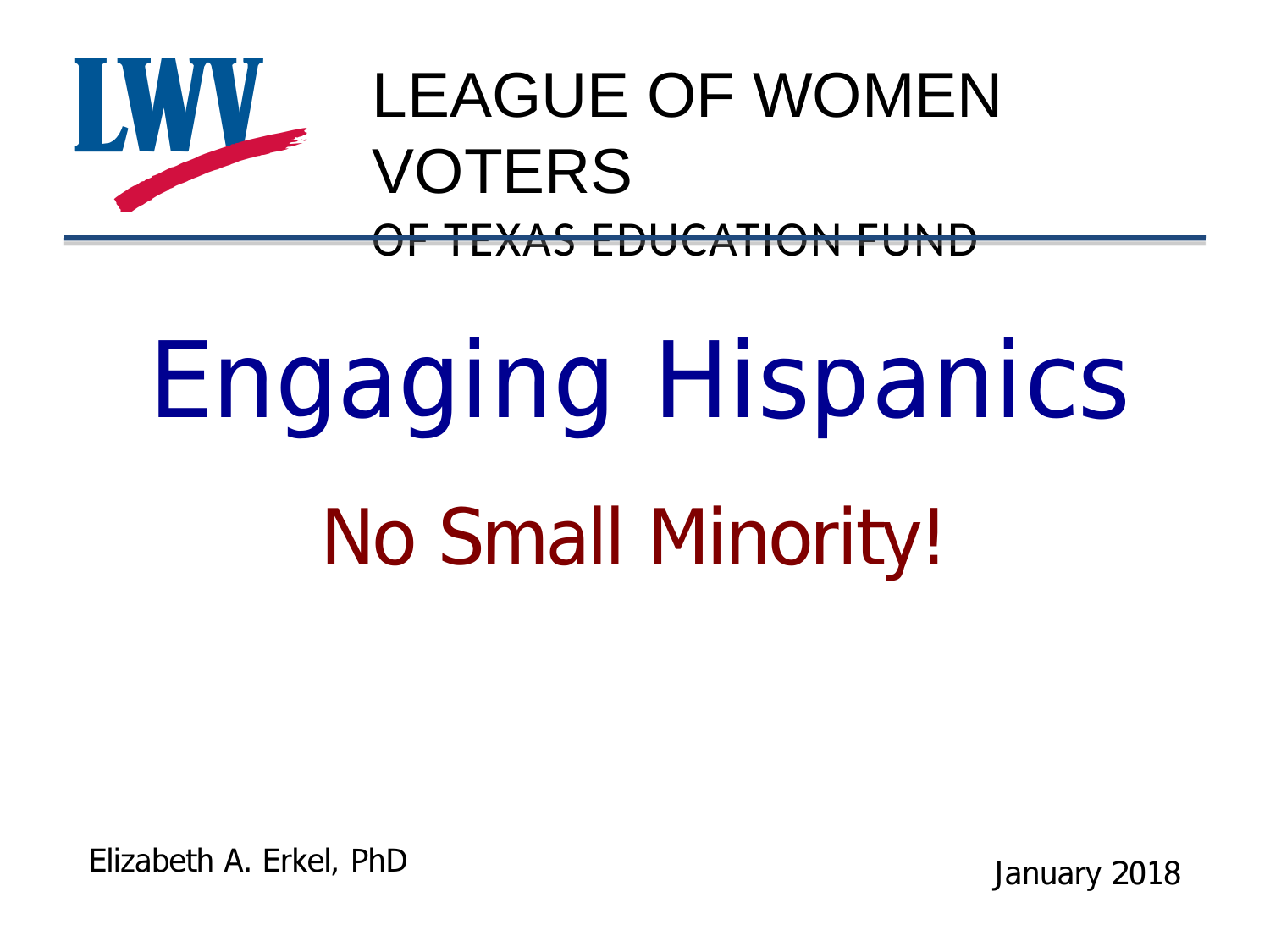

# Engaging Hispanics
No Small Minority!

Elizabeth A. Erkel, PhD

January 2018